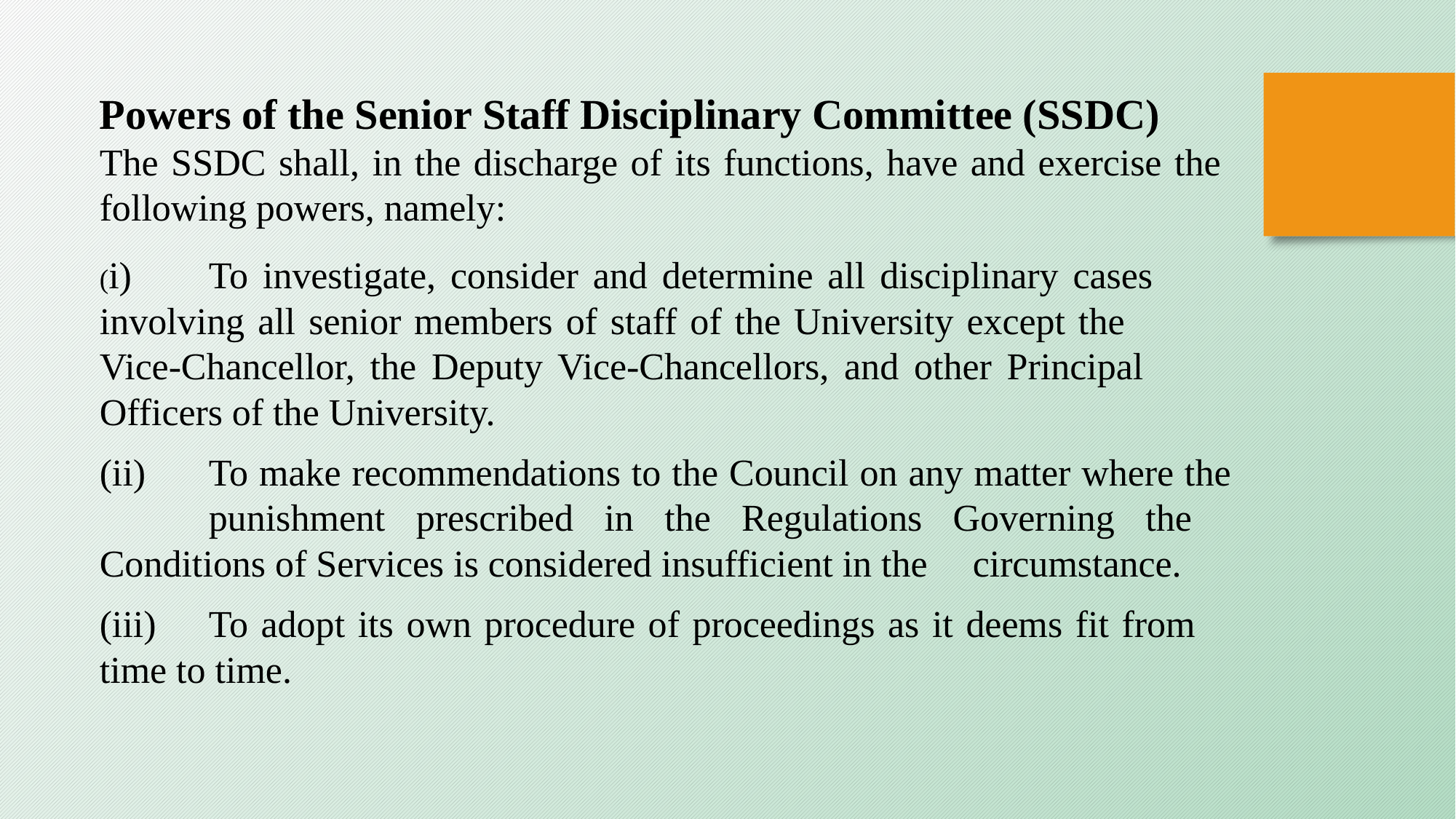

Powers of the Senior Staff Disciplinary Committee (SSDC)
The SSDC shall, in the discharge of its functions, have and exercise the following powers, namely:
(i)	To investigate, consider and determine all disciplinary cases 	involving all senior members of staff of the University except the 	Vice-Chancellor, the Deputy Vice-Chancellors, and other Principal 	Officers of the University.
(ii)	To make recommendations to the Council on any matter where the 	punishment prescribed in the Regulations Governing the 	Conditions of Services is considered insufficient in the 	circumstance.
(iii)	To adopt its own procedure of proceedings as it deems fit from 	time to time.